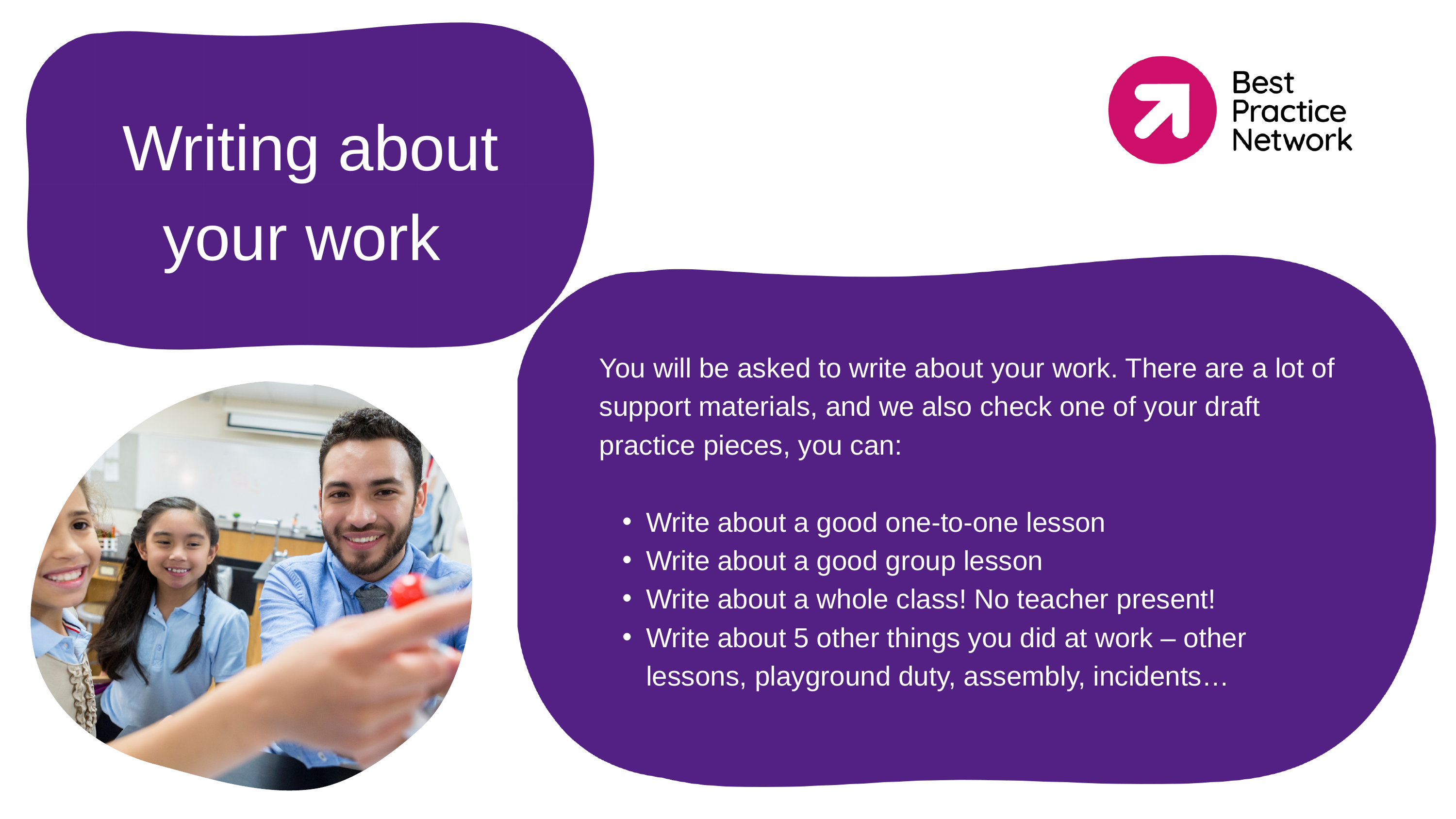

Writing about your work

The Level 3 Teaching Assistant (TA) programme is ideal for anyone already working in or looking for a career in a teaching support role.

All learners will gain, as a minimum, the fundamental knowledge and develop the skills & behaviours required to support teachers to enhance pupil learning either in groups or individually.

Learners will also be able to personalise their pathways based on their choice of specialist area(s).

The programme lasts for 15 months plus EPA.

You will be asked to write about your work. There are a lot of support materials, and we also check one of your draft practice pieces, you can:

Write about a good one-to-one lesson
Write about a good group lesson
Write about a whole class! No teacher present!
Write about 5 other things you did at work – other lessons, playground duty, assembly, incidents…